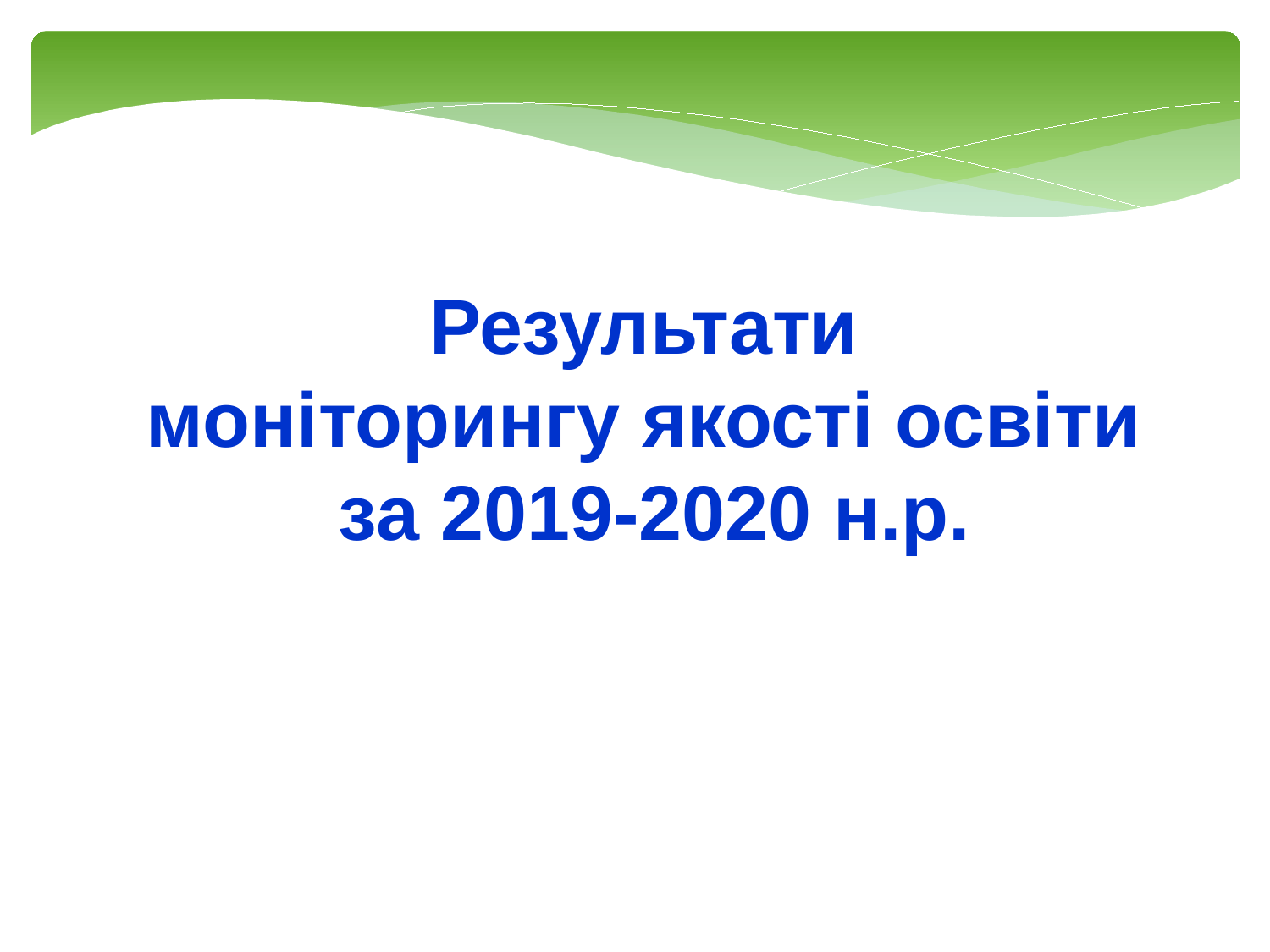

Результати
моніторингу якості освіти
за 2019-2020 н.р.